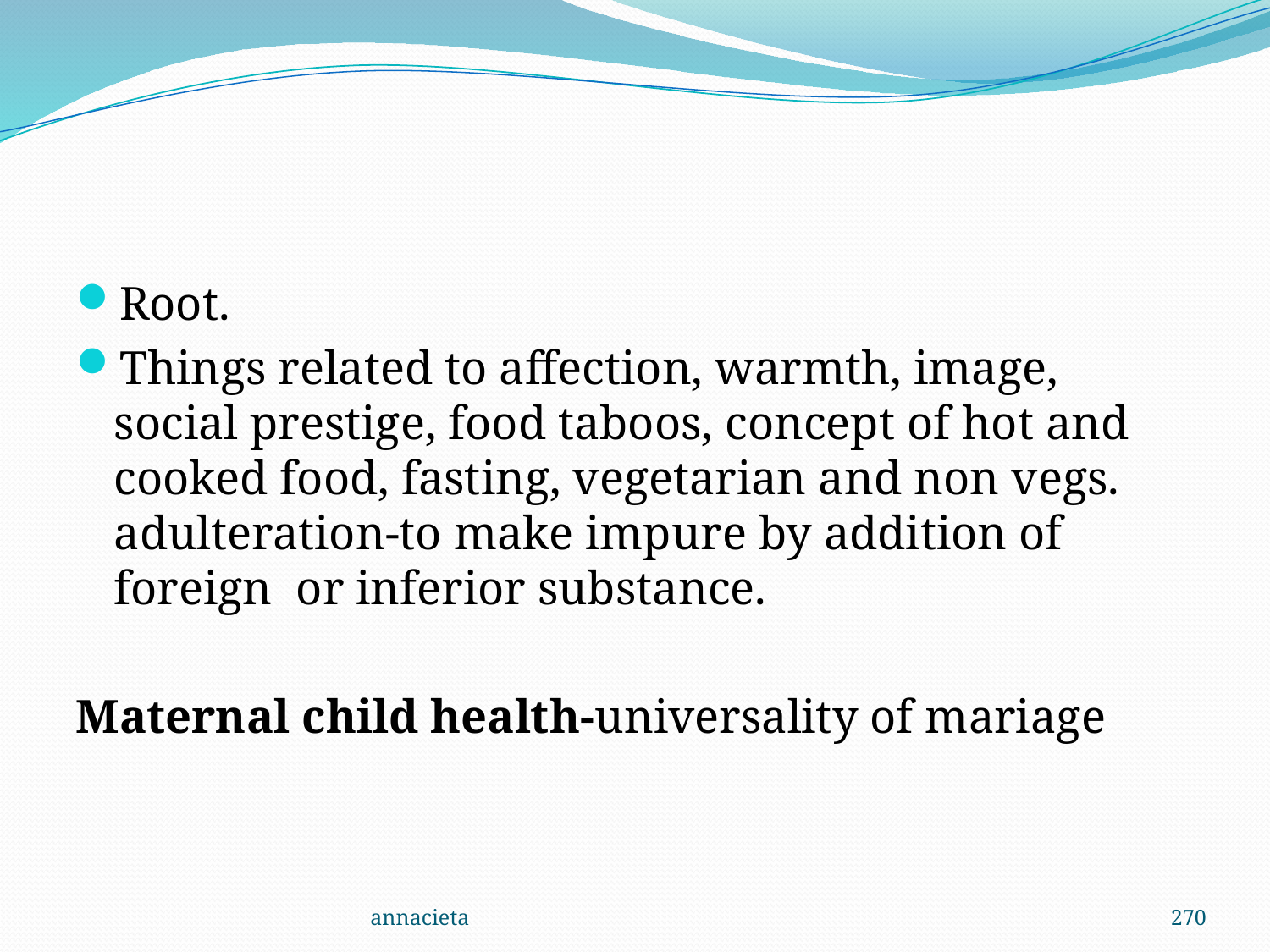

#
Root.
Things related to affection, warmth, image, social prestige, food taboos, concept of hot and cooked food, fasting, vegetarian and non vegs. adulteration-to make impure by addition of foreign  or inferior substance.

Maternal child health-universality of mariage
annacieta
270